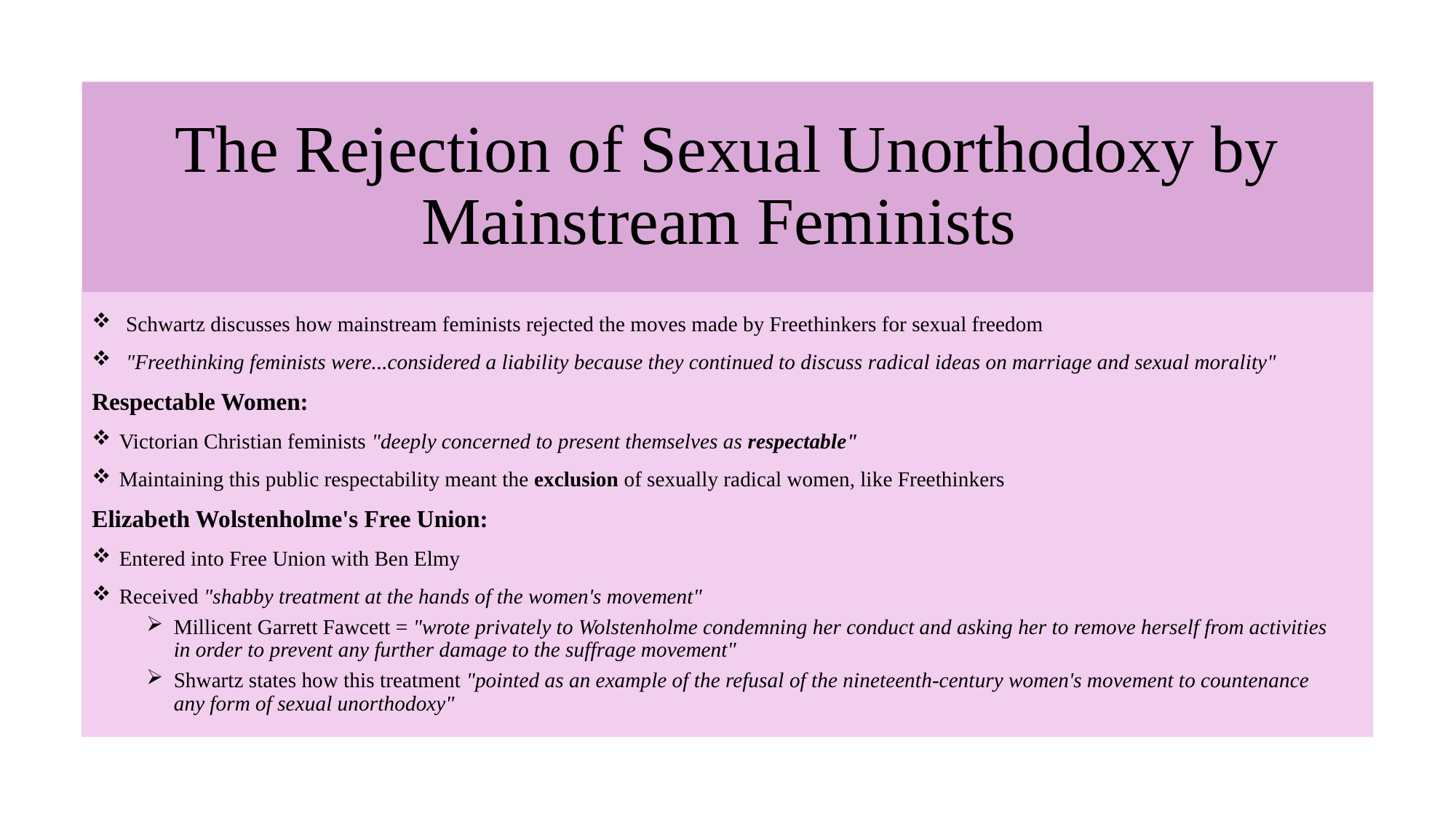

# The Rejection of Sexual Unorthodoxy by Mainstream Feminists

Schwartz discusses how mainstream feminists rejected the moves made by Freethinkers for sexual freedom
"Freethinking feminists were...considered a liability because they continued to discuss radical ideas on marriage and sexual morality"
Respectable Women:
Victorian Christian feminists "deeply concerned to present themselves as respectable"
Maintaining this public respectability meant the exclusion of sexually radical women, like Freethinkers
Elizabeth Wolstenholme's Free Union:
Entered into Free Union with Ben Elmy
Received "shabby treatment at the hands of the women's movement"
Millicent Garrett Fawcett = "wrote privately to Wolstenholme condemning her conduct and asking her to remove herself from activities in order to prevent any further damage to the suffrage movement"
Shwartz states how this treatment "pointed as an example of the refusal of the nineteenth-century women's movement to countenance any form of sexual unorthodoxy"